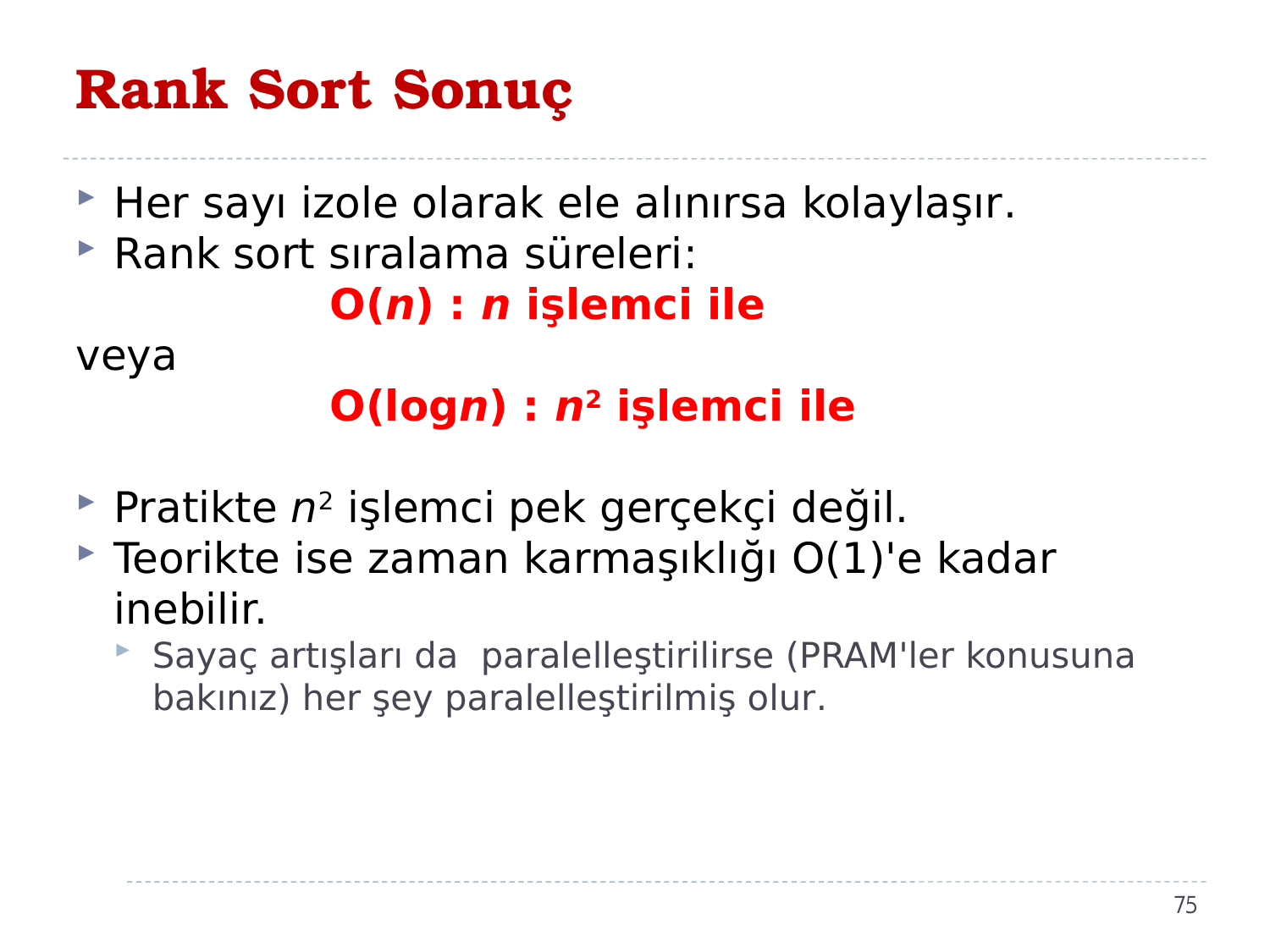

# Rank Sort Sonuç
Her sayı izole olarak ele alınırsa kolaylaşır.
Rank sort sıralama süreleri:
		O(n) : n işlemci ile
veya
		O(logn) : n2 işlemci ile

Pratikte n2 işlemci pek gerçekçi değil.
Teorikte ise zaman karmaşıklığı O(1)'e kadar inebilir.
Sayaç artışları da  paralelleştirilirse (PRAM'ler konusuna bakınız) her şey paralelleştirilmiş olur.

75